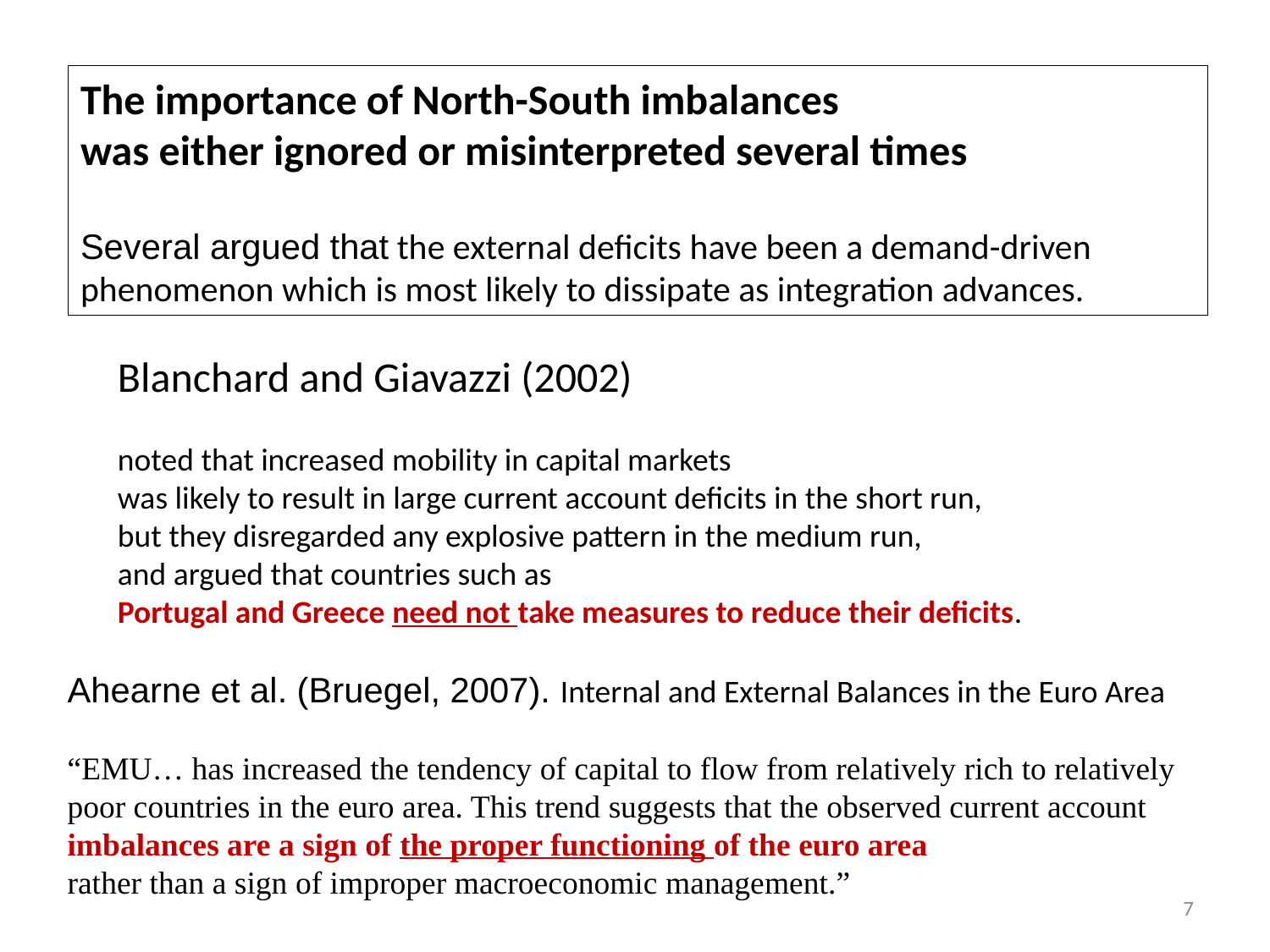

The importance of North-South imbalances
was either ignored or misinterpreted several times

Several argued that the external deficits have been a demand-driven phenomenon which is most likely to dissipate as integration advances.
Blanchard and Giavazzi (2002)

noted that increased mobility in capital markets
was likely to result in large current account deficits in the short run,
but they disregarded any explosive pattern in the medium run,
and argued that countries such as
Portugal and Greece need not take measures to reduce their deficits.
Ahearne et al. (Bruegel, 2007). Internal and External Balances in the Euro Area

“EMU… has increased the tendency of capital to flow from relatively rich to relatively poor countries in the euro area. This trend suggests that the observed current account imbalances are a sign of the proper functioning of the euro area
rather than a sign of improper macroeconomic management.”
7